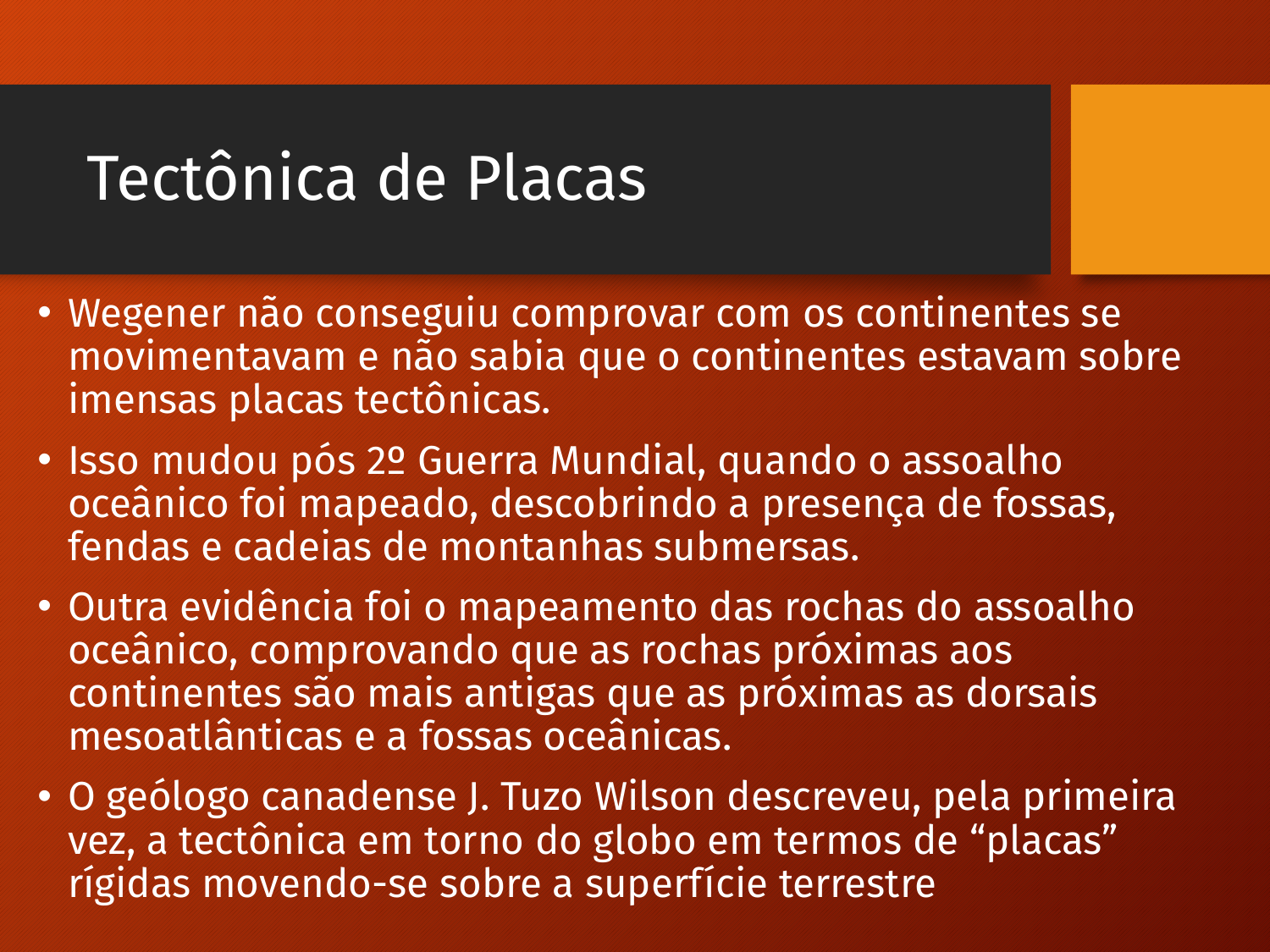

# Tectônica de Placas
Wegener não conseguiu comprovar com os continentes se movimentavam e não sabia que o continentes estavam sobre imensas placas tectônicas.
Isso mudou pós 2º Guerra Mundial, quando o assoalho oceânico foi mapeado, descobrindo a presença de fossas, fendas e cadeias de montanhas submersas.
Outra evidência foi o mapeamento das rochas do assoalho oceânico, comprovando que as rochas próximas aos continentes são mais antigas que as próximas as dorsais mesoatlânticas e a fossas oceânicas.
O geólogo canadense J. Tuzo Wilson descreveu, pela primeira vez, a tectônica em torno do globo em termos de “placas” rígidas movendo-se sobre a superfície terrestre